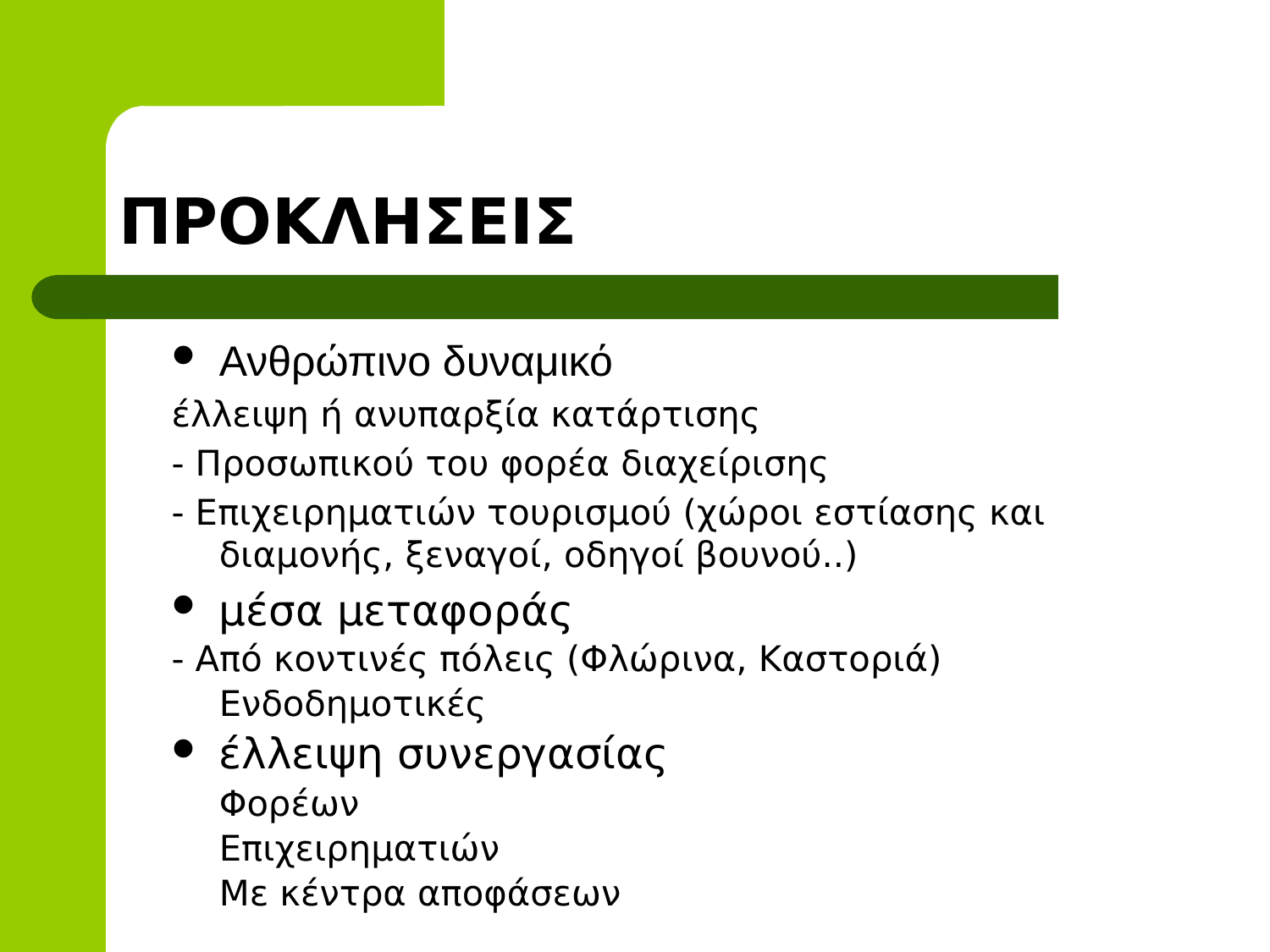

# ΠΡΟΚΛΗΣΕΙΣ
Ανθρώπινο δυναμικό
έλλειψη ή ανυπαρξία κατάρτισης
- Προσωπικού του φορέα διαχείρισης
- Επιχειρηματιών τουρισμού (χώροι εστίασης και διαμονής, ξεναγοί, οδηγοί βουνού..)
μέσα μεταφοράς
- Από κοντινές πόλεις (Φλώρινα, Καστοριά)
	Ενδοδημοτικές
έλλειψη συνεργασίας
	Φορέων
	Επιχειρηματιών
	Με κέντρα αποφάσεων